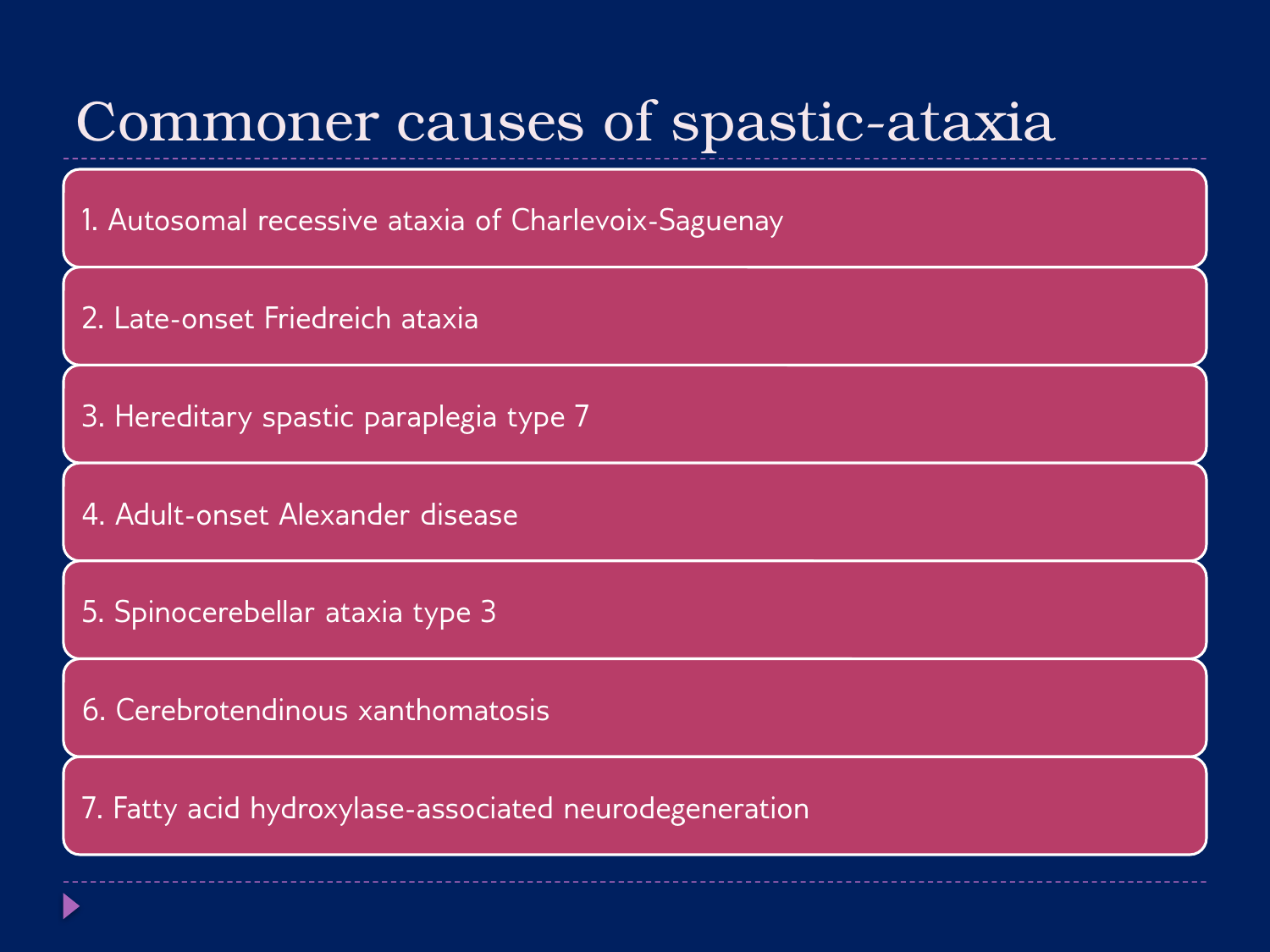

# Commoner causes of spastic-ataxia
1. Autosomal recessive ataxia of Charlevoix-Saguenay
2. Late-onset Friedreich ataxia
3. Hereditary spastic paraplegia type 7
4. Adult-onset Alexander disease
5. Spinocerebellar ataxia type 3
6. Cerebrotendinous xanthomatosis
7. Fatty acid hydroxylase-associated neurodegeneration